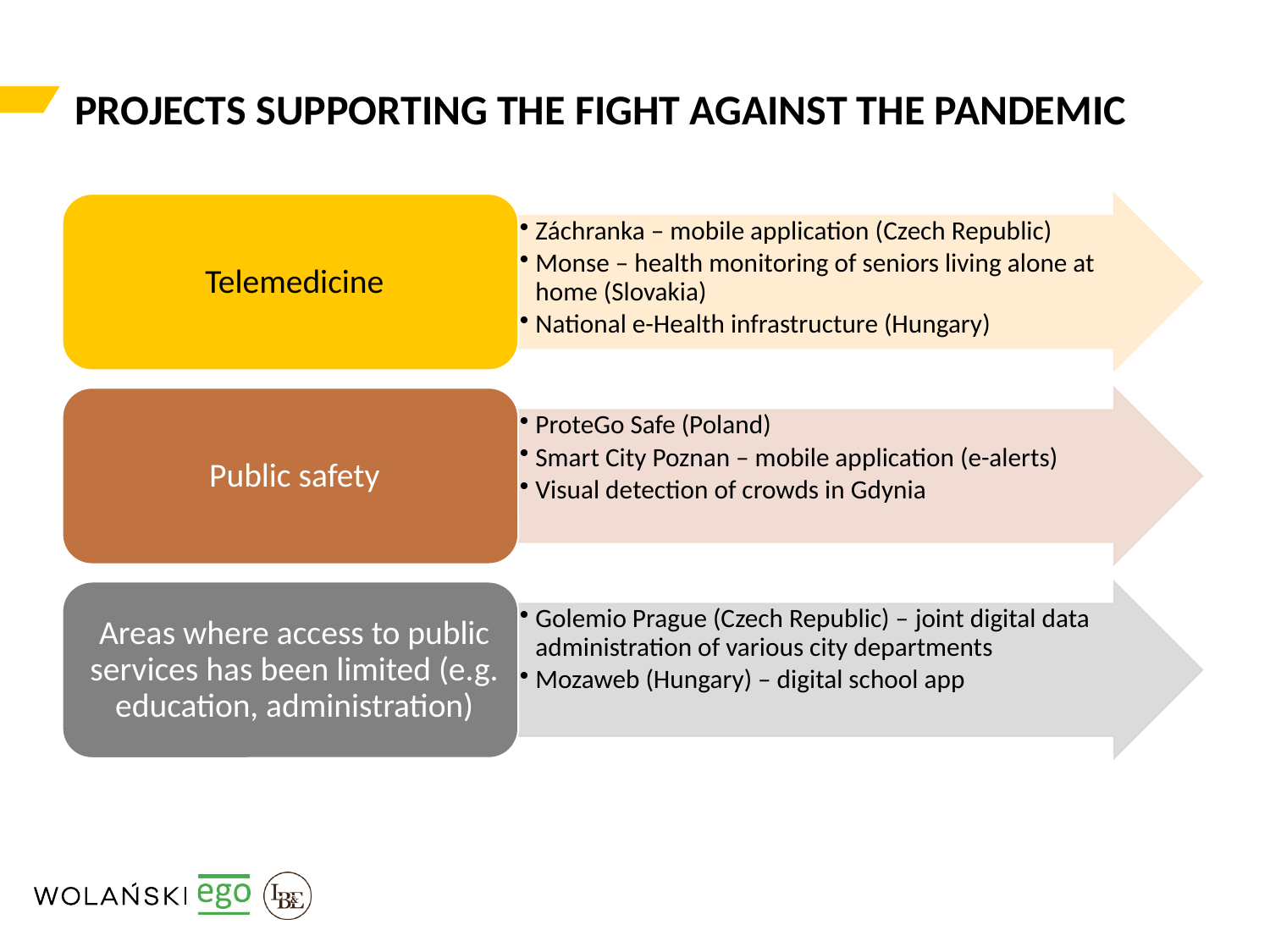

projects supporting the fight against the pandemic

Záchranka – mobile application (Czech Republic)
Monse – health monitoring of seniors living alone at home (Slovakia)
National e-Health infrastructure (Hungary)
Telemedicine
ProteGo Safe (Poland)
Smart City Poznan – mobile application (e-alerts)
Visual detection of crowds in Gdynia
Public safety
Golemio Prague (Czech Republic) – joint digital data administration of various city departments
Mozaweb (Hungary) – digital school app
Areas where access to public services has been limited (e.g. education, administration)